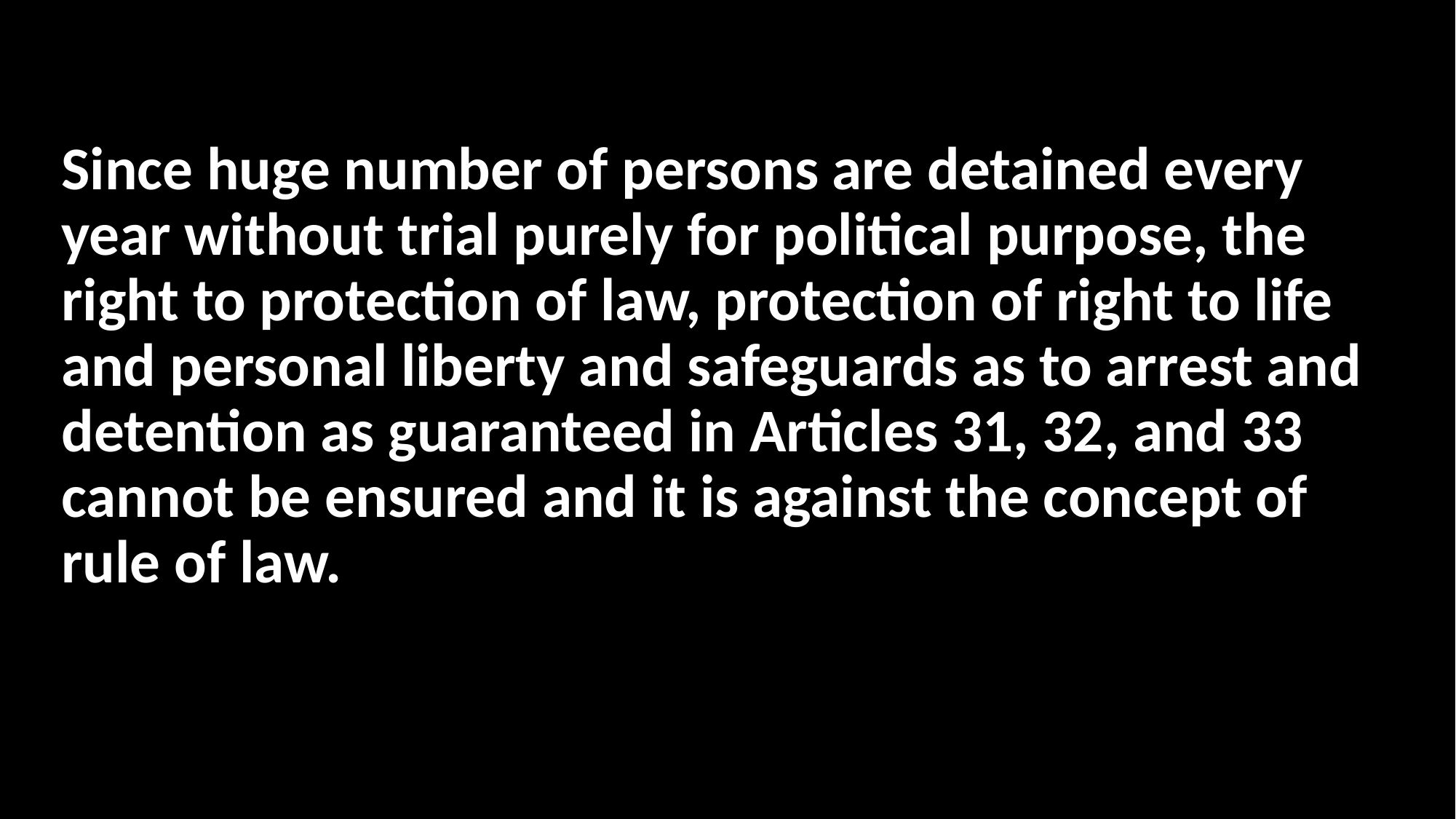

Since huge number of persons are detained every year without trial purely for political purpose, the right to protection of law, protection of right to life and personal liberty and safeguards as to arrest and detention as guaranteed in Articles 31, 32, and 33 cannot be ensured and it is against the concept of rule of law.